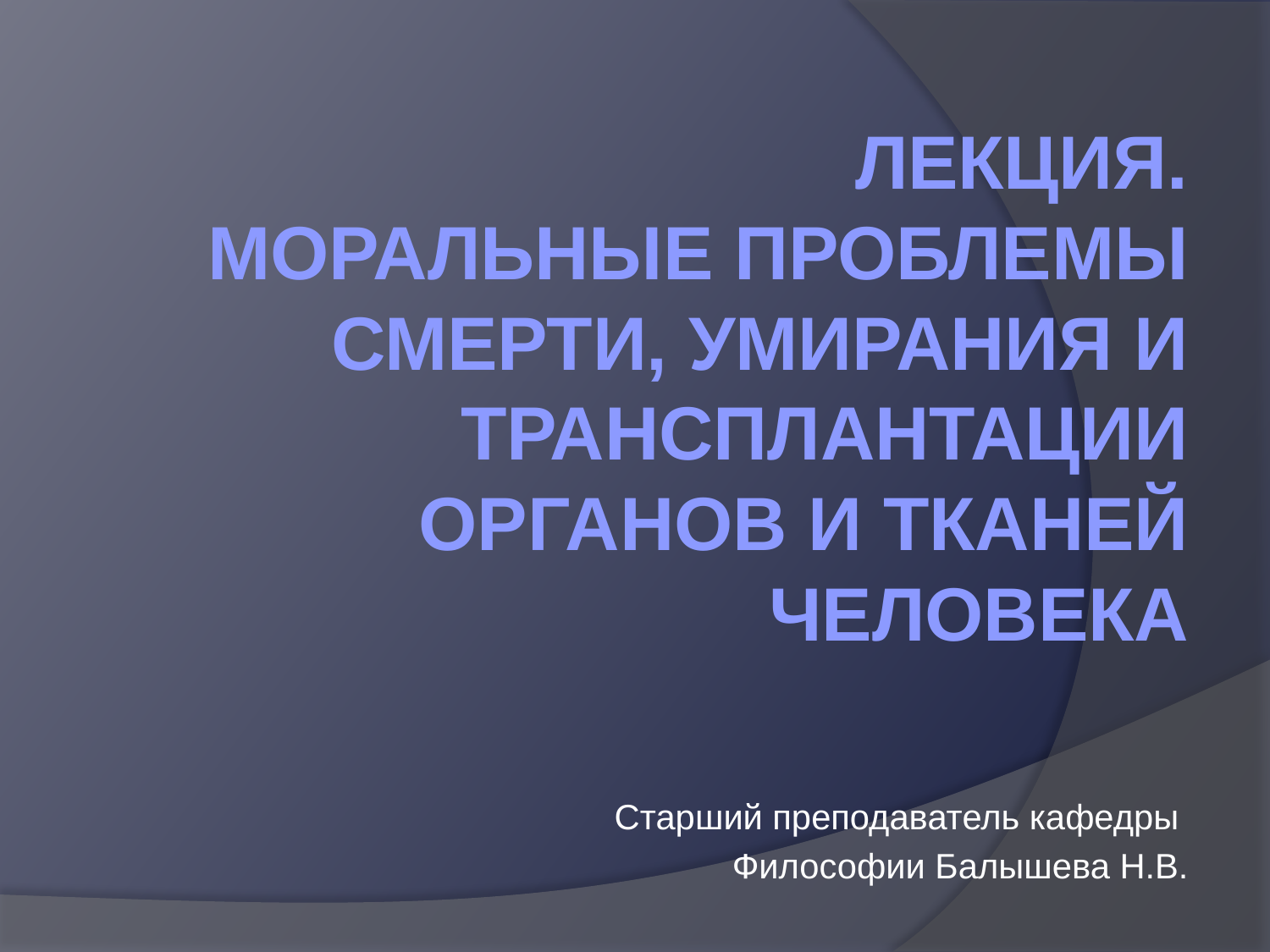

# Лекция. Моральные проблемы смерти, умирания и трансплантации органов и тканей человека
Старший преподаватель кафедры
Философии Балышева Н.В.